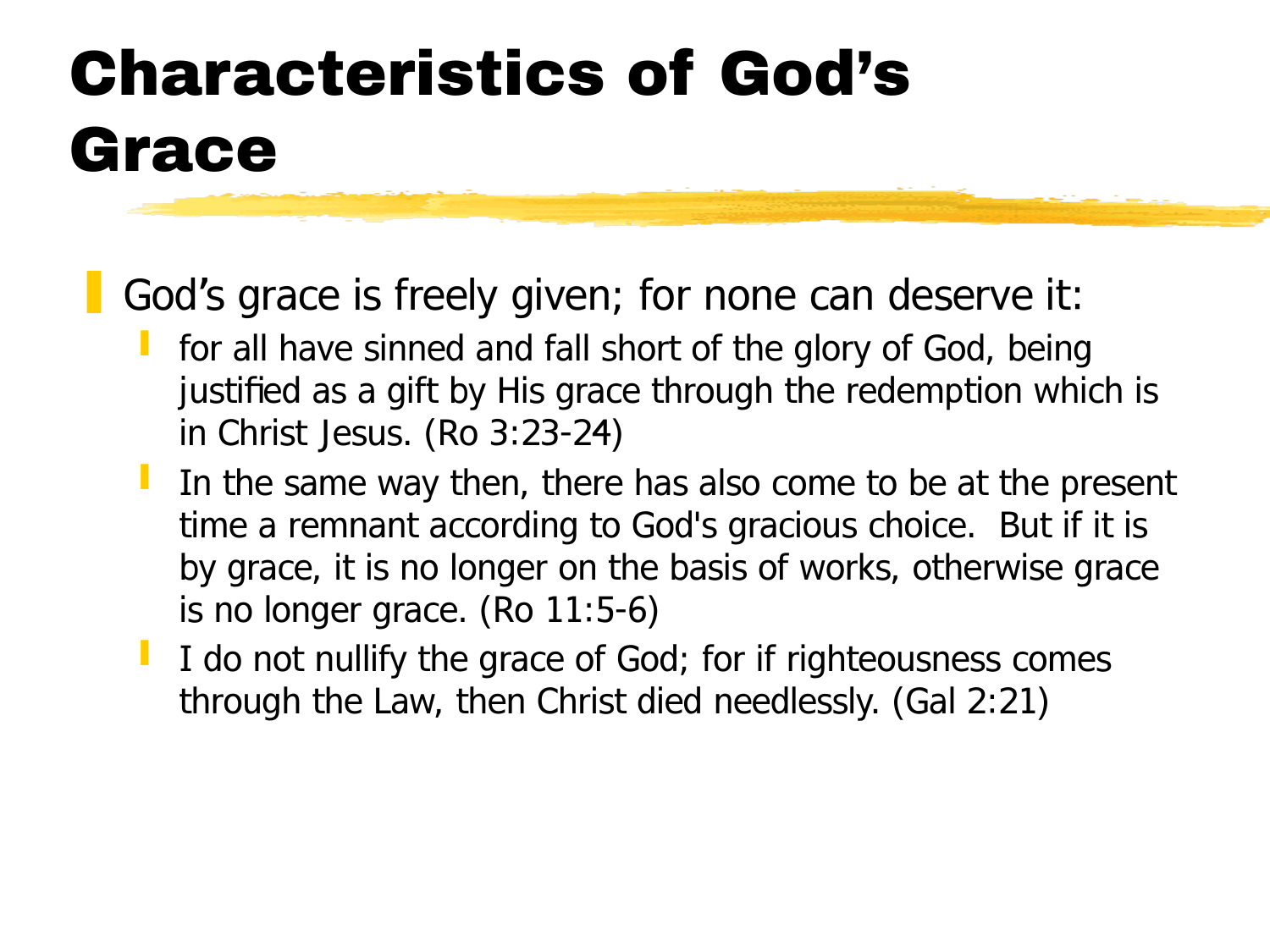

# Characteristics of God’s Grace
God’s grace is freely given; for none can deserve it:
for all have sinned and fall short of the glory of God, being justified as a gift by His grace through the redemption which is in Christ Jesus. (Ro 3:23-24)
In the same way then, there has also come to be at the present time a remnant according to God's gracious choice.  But if it is by grace, it is no longer on the basis of works, otherwise grace is no longer grace. (Ro 11:5-6)
I do not nullify the grace of God; for if righteousness comes through the Law, then Christ died needlessly. (Gal 2:21)